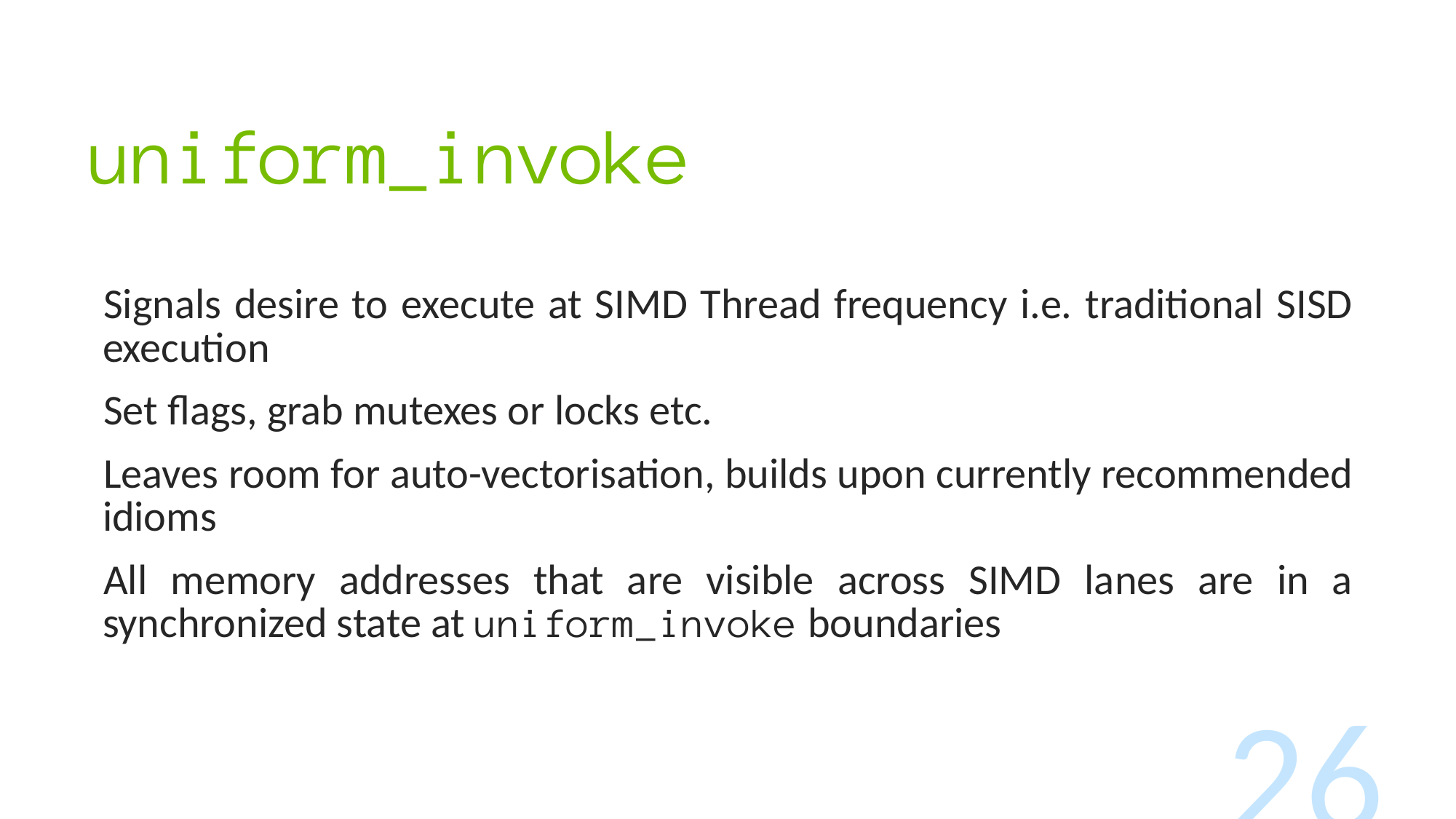

# uniform_invoke
Signals desire to execute at SIMD Thread frequency i.e. traditional SISD execution
Set flags, grab mutexes or locks etc.
Leaves room for auto-vectorisation, builds upon currently recommended idioms
All memory addresses that are visible across SIMD lanes are in a synchronized state at uniform_invoke boundaries
26